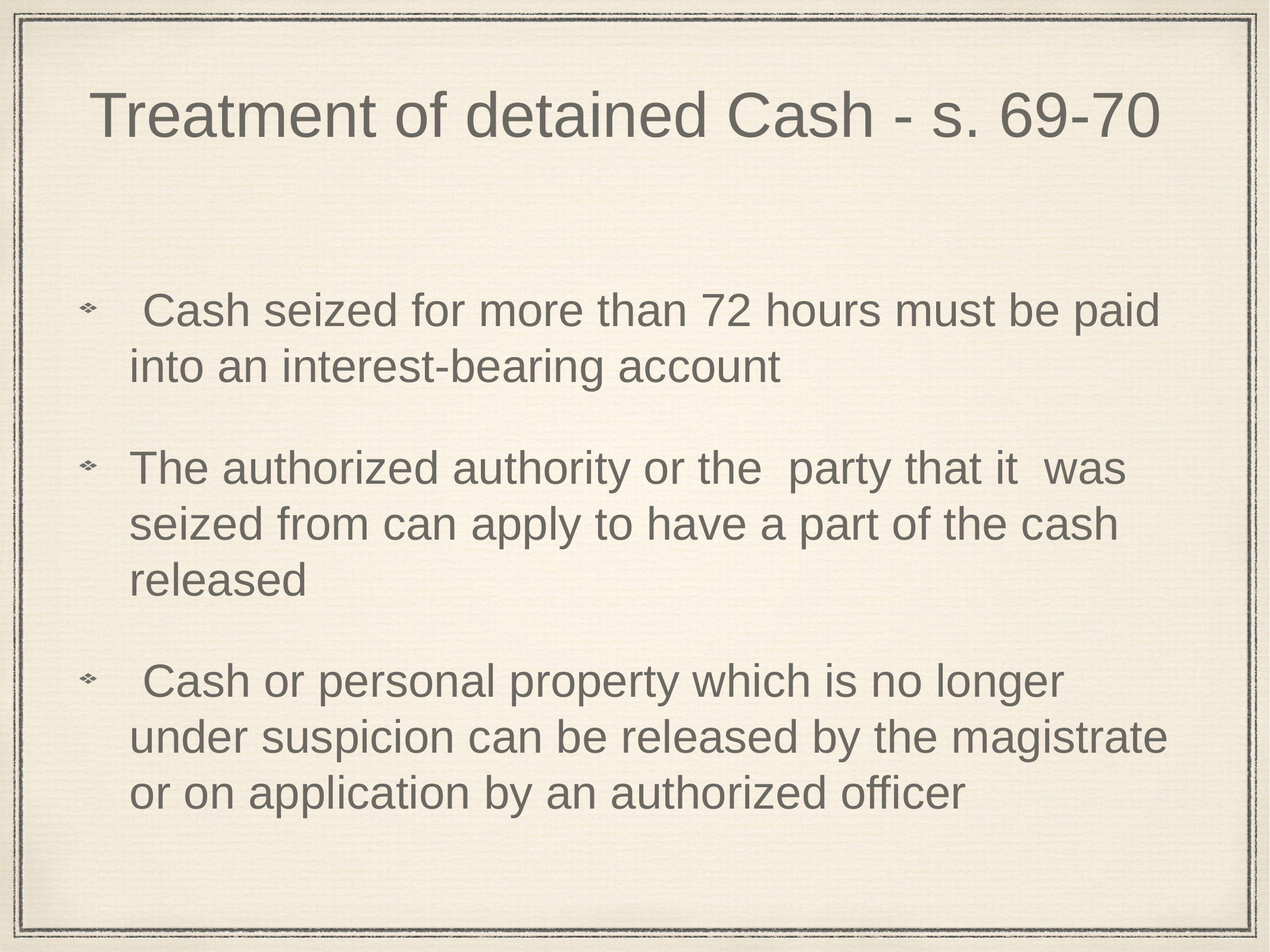

# Treatment of detained Cash - s. 69-70
 Cash seized for more than 72 hours must be paid into an interest-bearing account
The authorized authority or the  party that it  was seized from can apply to have a part of the cash released
 Cash or personal property which is no longer under suspicion can be released by the magistrate or on application by an authorized officer